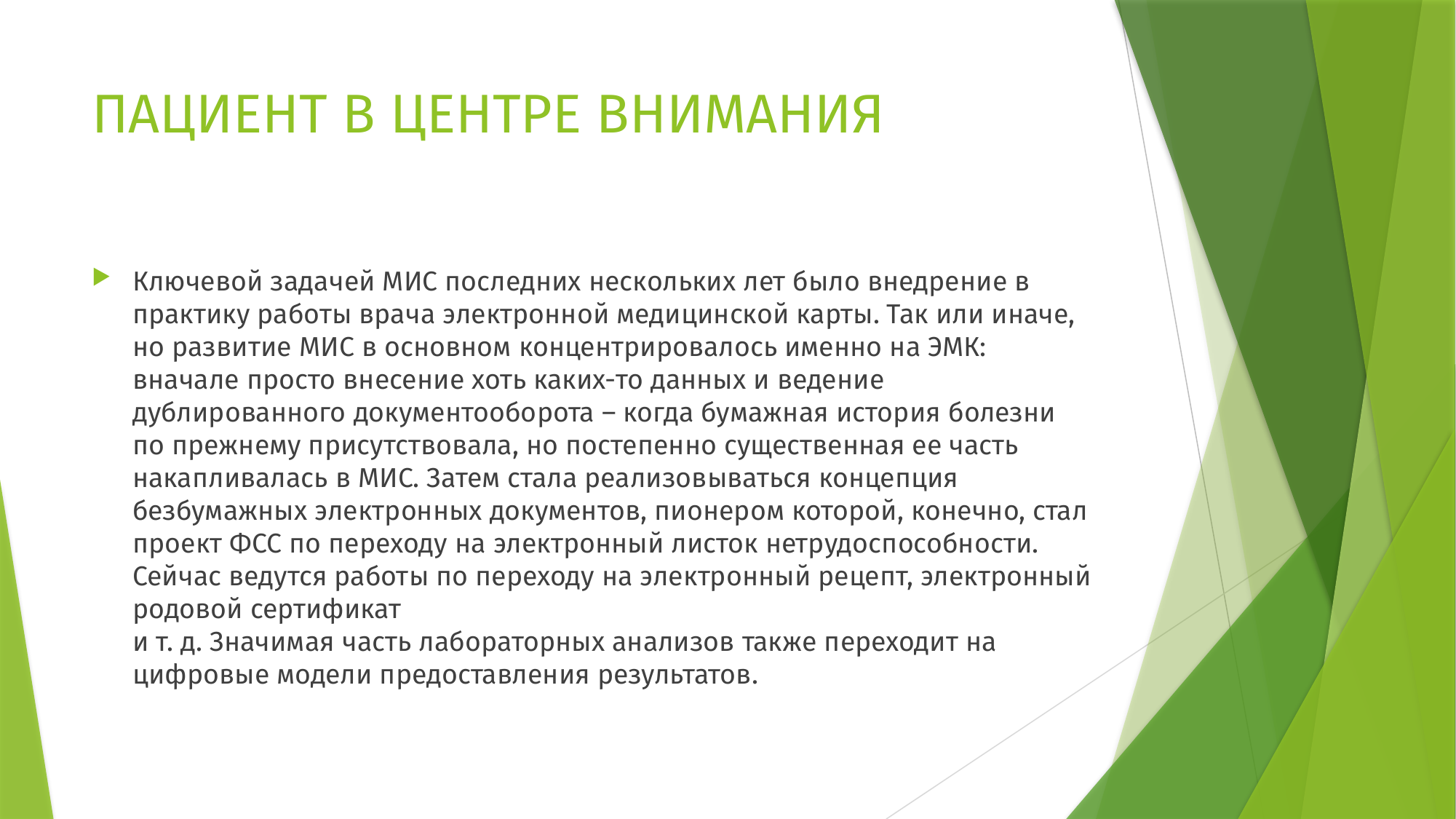

# ПАЦИЕНТ В ЦЕНТРЕ ВНИМАНИЯ
Ключевой задачей МИС последних нескольких лет было внедрение в практику работы врача электронной медицинской карты. Так или иначе, но развитие МИС в основном концентрировалось именно на ЭМК: вначале просто внесение хоть каких-то данных и ведение дублированного документооборота – когда бумажная история болезни по прежнему присутствовала, но постепенно существенная ее часть накапливалась в МИС. Затем стала реализовываться концепция безбумажных электронных документов, пионером которой, конечно, стал проект ФСС по переходу на электронный листок нетрудоспособности. Сейчас ведутся работы по переходу на электронный рецепт, электронный родовой сертификат
и т. д. Значимая часть лабораторных анализов также переходит на цифровые модели предоставления результатов.